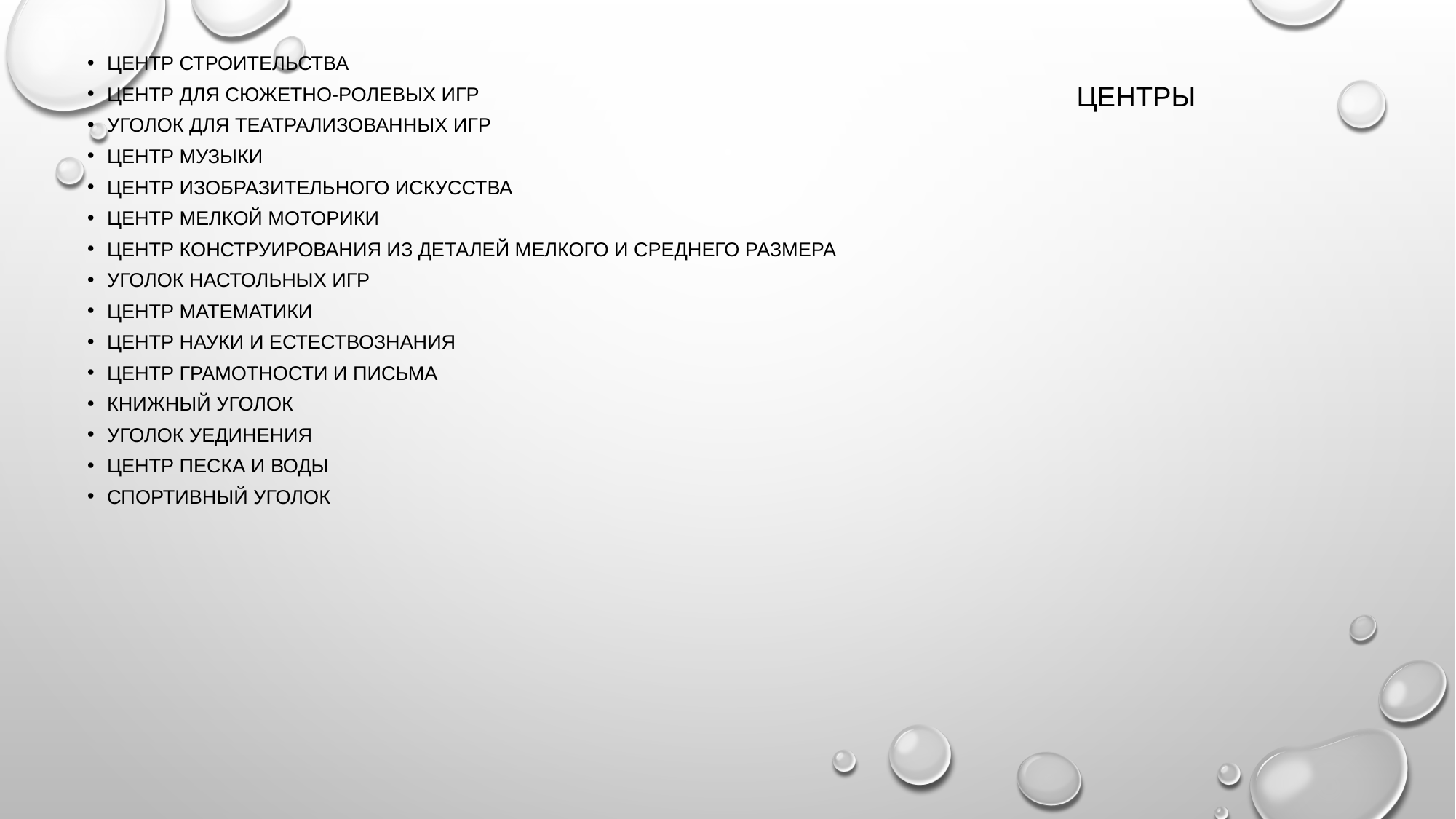

Центр строительства
Центр для сюжетно-ролевых игр
Уголок для театрализованных игр
Центр музыки
Центр изобразительного искусства
Центр мелкой моторики
Центр конструирования из деталей мелкого и среднего размера
Уголок настольных игр
Центр математики
Центр науки и естествознания
Центр грамотности и письма
Книжный уголок
Уголок уединения
Центр песка и воды
Спортивный уголок

# Центры